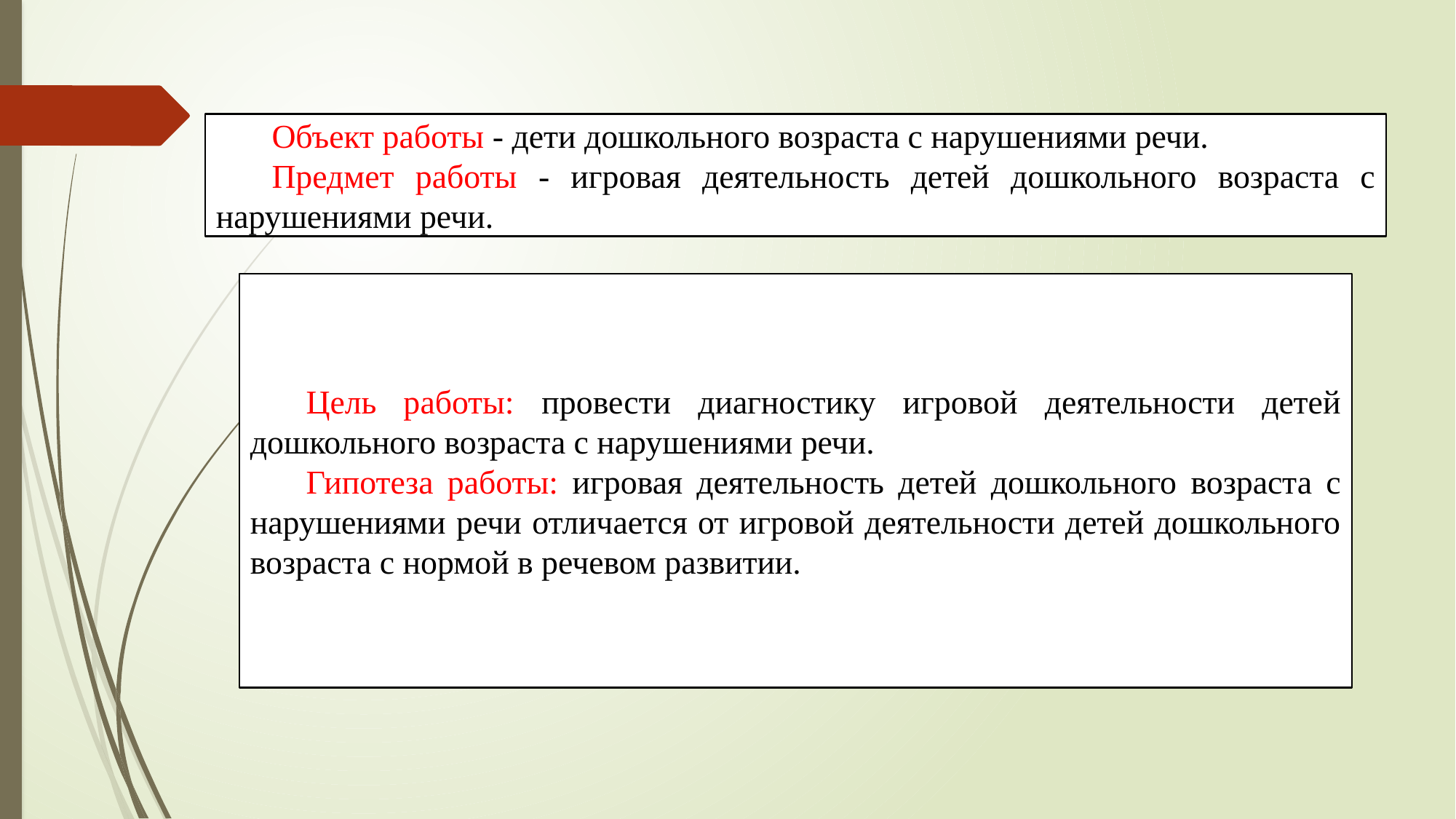

Объект работы - дети дошкольного возраста с нарушениями речи.
Предмет работы - игровая деятельность детей дошкольного возраста с нарушениями речи.
Цель работы: провести диагностику игровой деятельности детей дошкольного возраста с нарушениями речи.
Гипотеза работы: игровая деятельность детей дошкольного возраста с нарушениями речи отличается от игровой деятельности детей дошкольного возраста с нормой в речевом развитии.